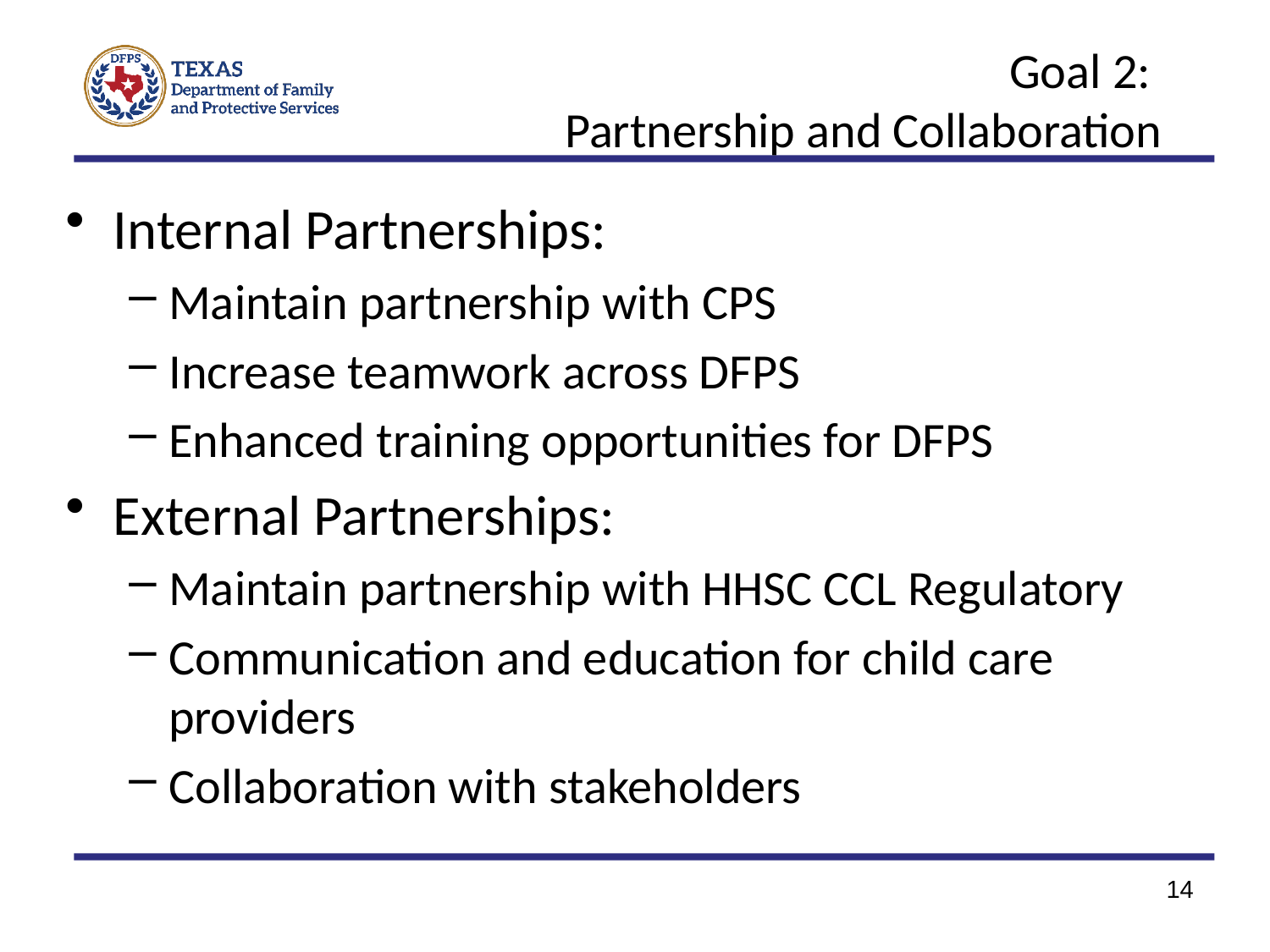

# Goal 2: Partnership and Collaboration
Internal Partnerships:
Maintain partnership with CPS
Increase teamwork across DFPS
Enhanced training opportunities for DFPS
External Partnerships:
Maintain partnership with HHSC CCL Regulatory
Communication and education for child care providers
Collaboration with stakeholders
14